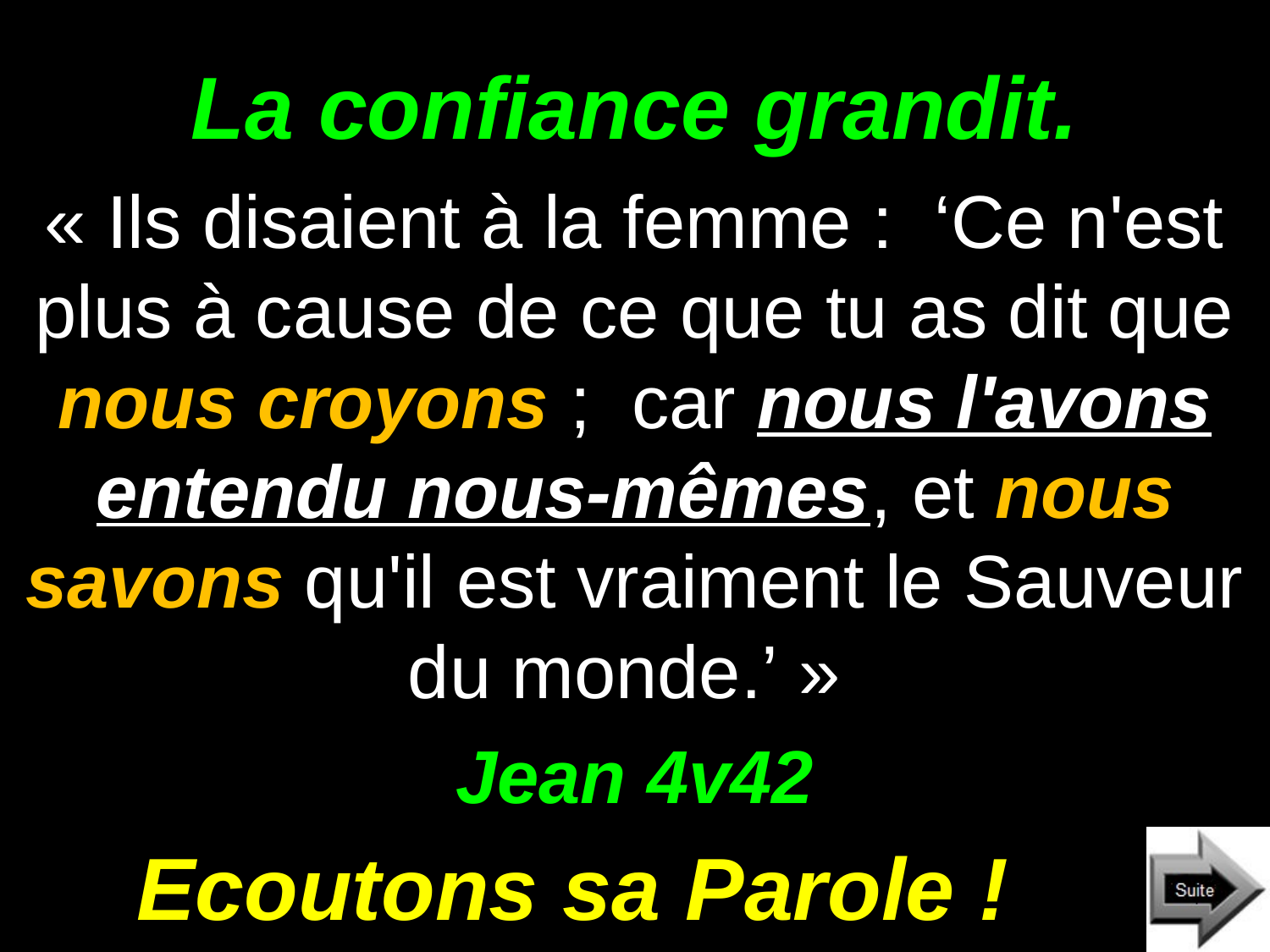

# La confiance grandit.
« Ils disaient à la femme :  ‘Ce n'est plus à cause de ce que tu as dit que nous croyons ;  car nous l'avons entendu nous-mêmes, et nous savons qu'il est vraiment le Sauveur du monde.’ »
Jean 4v42
Ecoutons sa Parole !